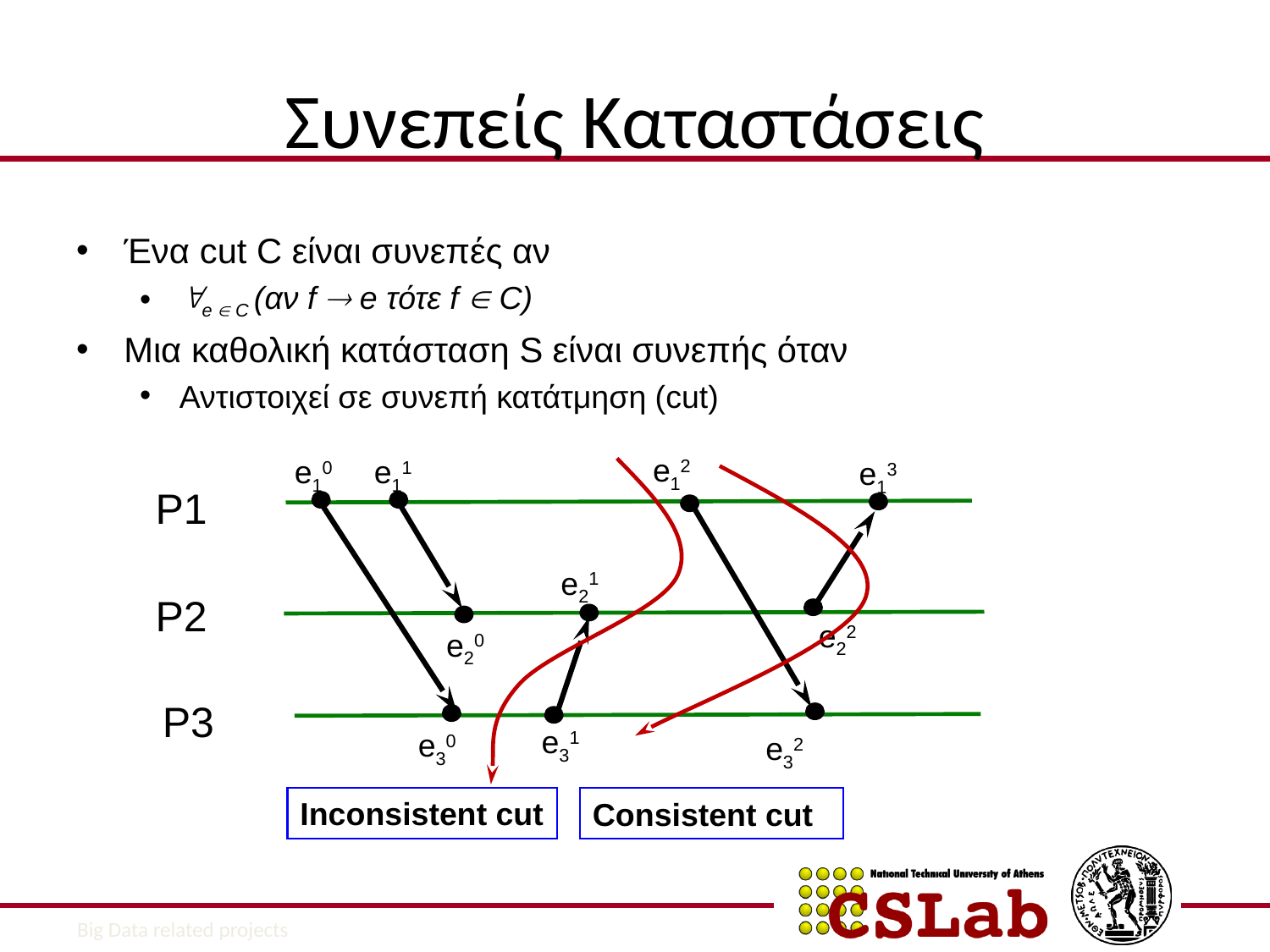

# Συνεπείς Καταστάσεις
Ένα cut C είναι συνεπές αν
∀e ∈ C (αν f → e τότε f ∈ C)
Μια καθολική κατάσταση S είναι συνεπής όταν
Αντιστοιχεί σε συνεπή κατάτμηση (cut)

e12
e10
e11
e13

P1

e21
P2

e22

e20
P3

e31
e30
e32
Inconsistent cut
Consistent cut